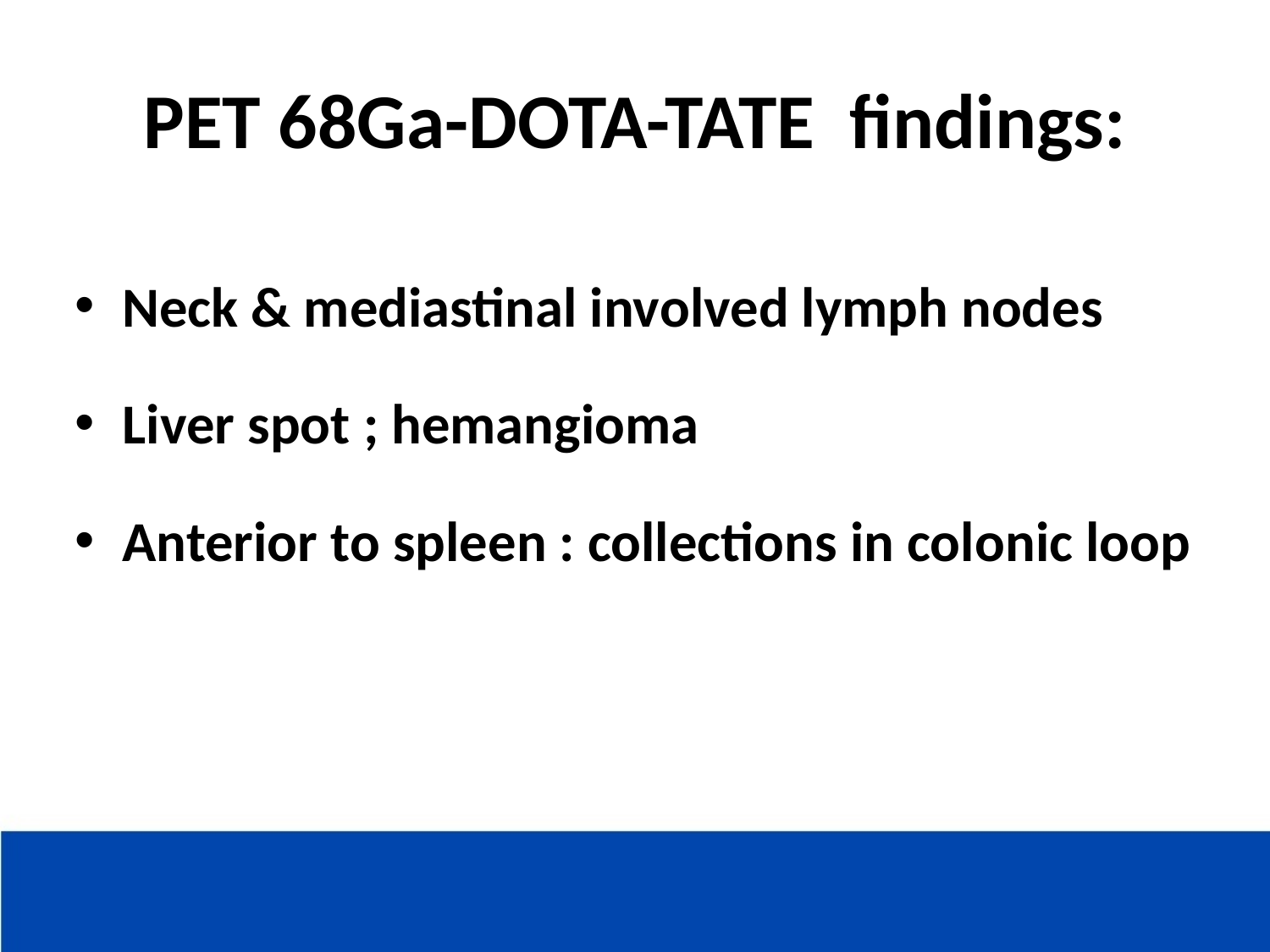

# PET 68Ga-DOTA-TATE  findings:
Neck & mediastinal involved lymph nodes
Liver spot ; hemangioma
Anterior to spleen : collections in colonic loop